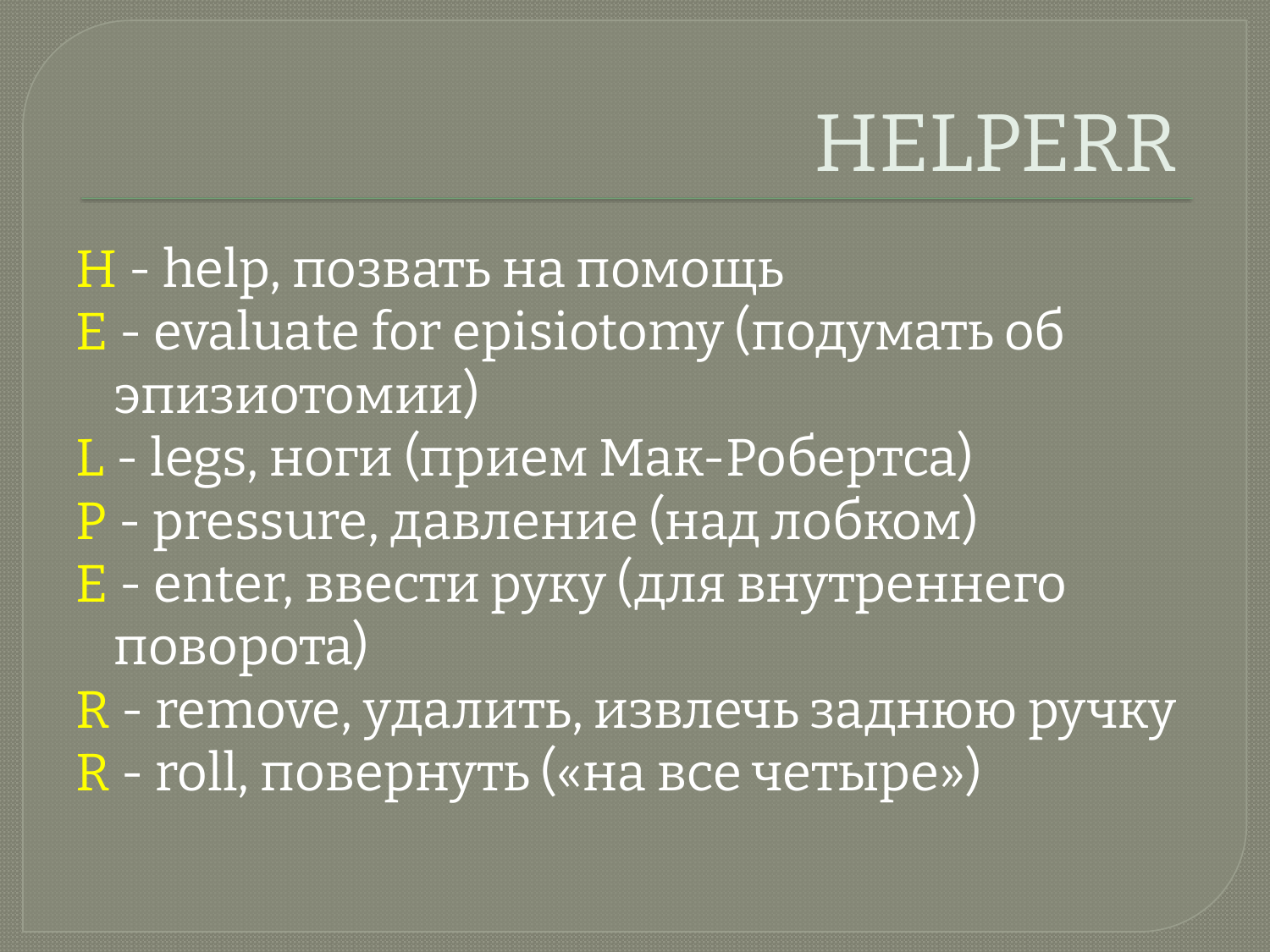

# HELPERR
H - help, позвать на помощь
E - evaluate for episiotomy (подумать об эпизиотомии)
L - legs, ноги (прием Мак-Робертса)
P - pressure, давление (над лобком)
E - enter, ввести руку (для внутреннего поворота)
R - remove, удалить, извлечь заднюю ручку
R - roll, повернуть («на все четыре»)